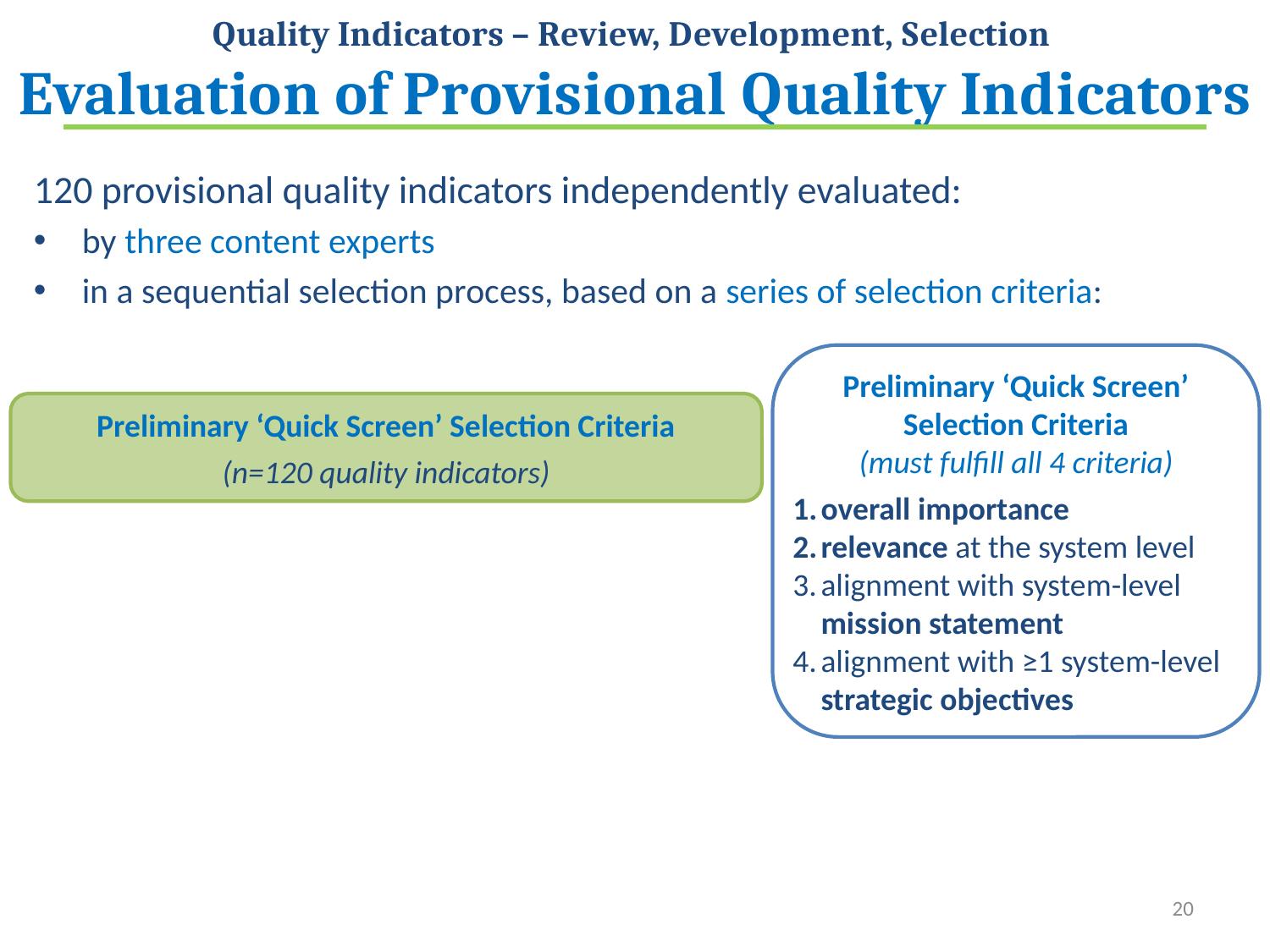

Quality Indicators – Review, Development, Selection
Evaluation of Provisional Quality Indicators
120 provisional quality indicators independently evaluated:
by three content experts
in a sequential selection process, based on a series of selection criteria:
Preliminary ‘Quick Screen’ Selection Criteria
(must fulfill all 4 criteria)

overall importance
relevance at the system level
alignment with system-level mission statement
alignment with ≥1 system-level strategic objectives
Preliminary ‘Quick Screen’ Selection Criteria

(n=120 quality indicators)
20